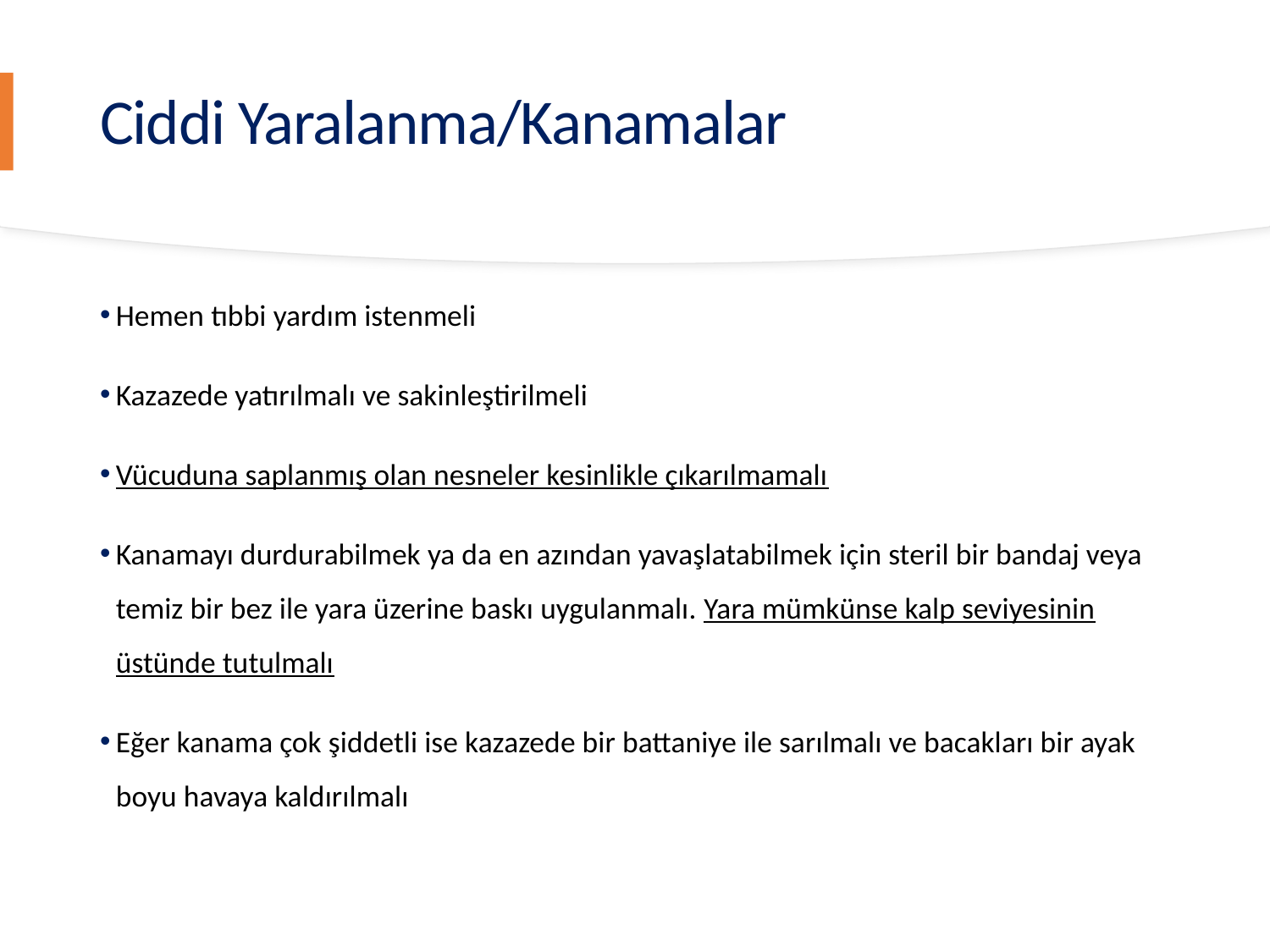

Ciddi Yaralanma/Kanamalar

Hemen tıbbi yardım istenmeli
Kazazede yatırılmalı ve sakinleştirilmeli
Vücuduna saplanmış olan nesneler kesinlikle çıkarılmamalı
Kanamayı durdurabilmek ya da en azından yavaşlatabilmek için steril bir bandaj veya temiz bir bez ile yara üzerine baskı uygulanmalı. Yara mümkünse kalp seviyesinin üstünde tutulmalı
Eğer kanama çok şiddetli ise kazazede bir battaniye ile sarılmalı ve bacakları bir ayak boyu havaya kaldırılmalı